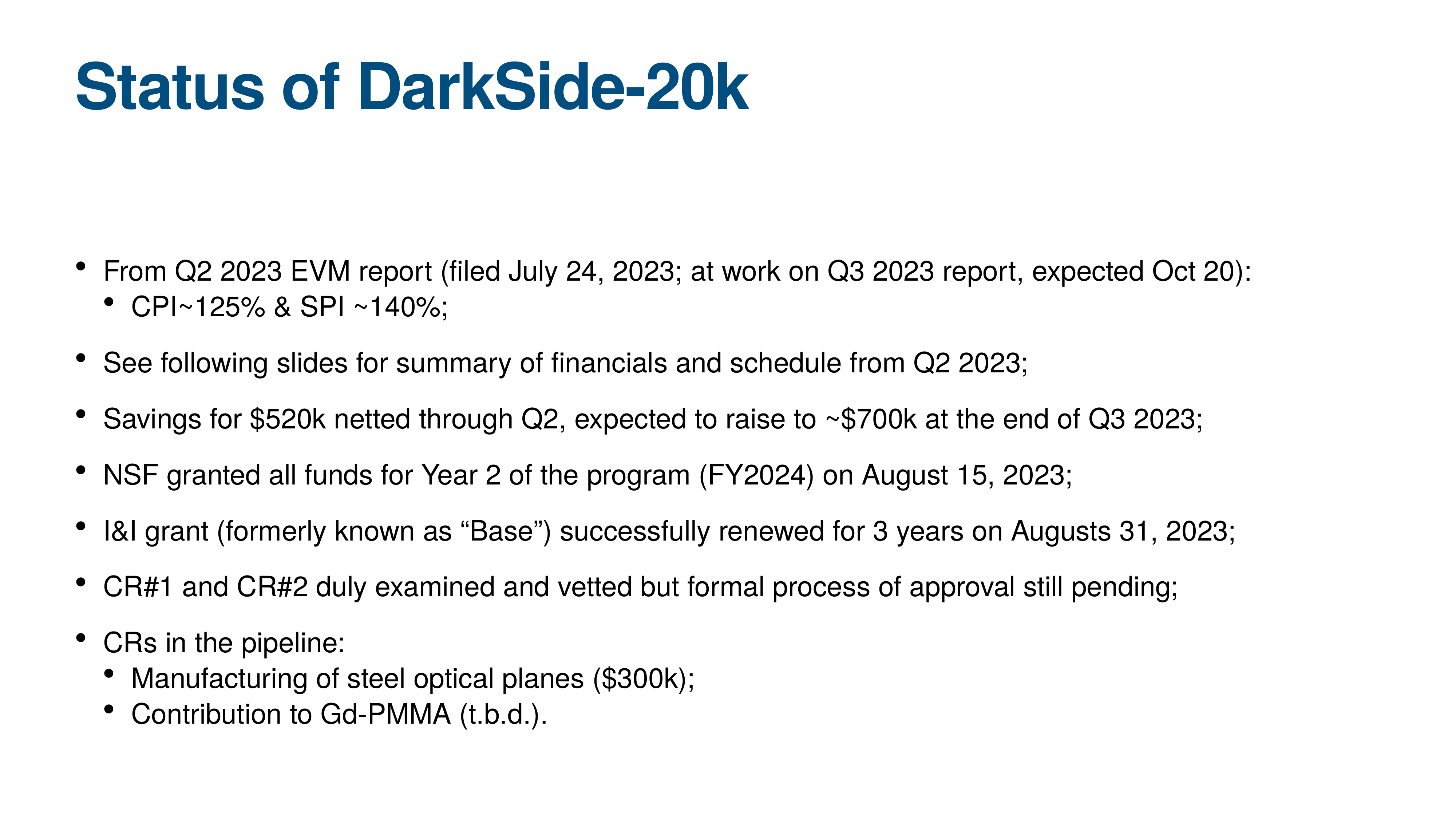

# Status of DarkSide-20k

From Q2 2023 EVM report (filed July 24, 2023; at work on Q3 2023 report, expected Oct 20):
CPI~125% & SPI ~140%;
See following slides for summary of financials and schedule from Q2 2023;
Savings for $520k netted through Q2, expected to raise to ~$700k at the end of Q3 2023;
NSF granted all funds for Year 2 of the program (FY2024) on August 15, 2023;
I&I grant (formerly known as “Base”) successfully renewed for 3 years on Augusts 31, 2023;
CR#1 and CR#2 duly examined and vetted but formal process of approval still pending;
CRs in the pipeline:
Manufacturing of steel optical planes ($300k);
Contribution to Gd-PMMA (t.b.d.).